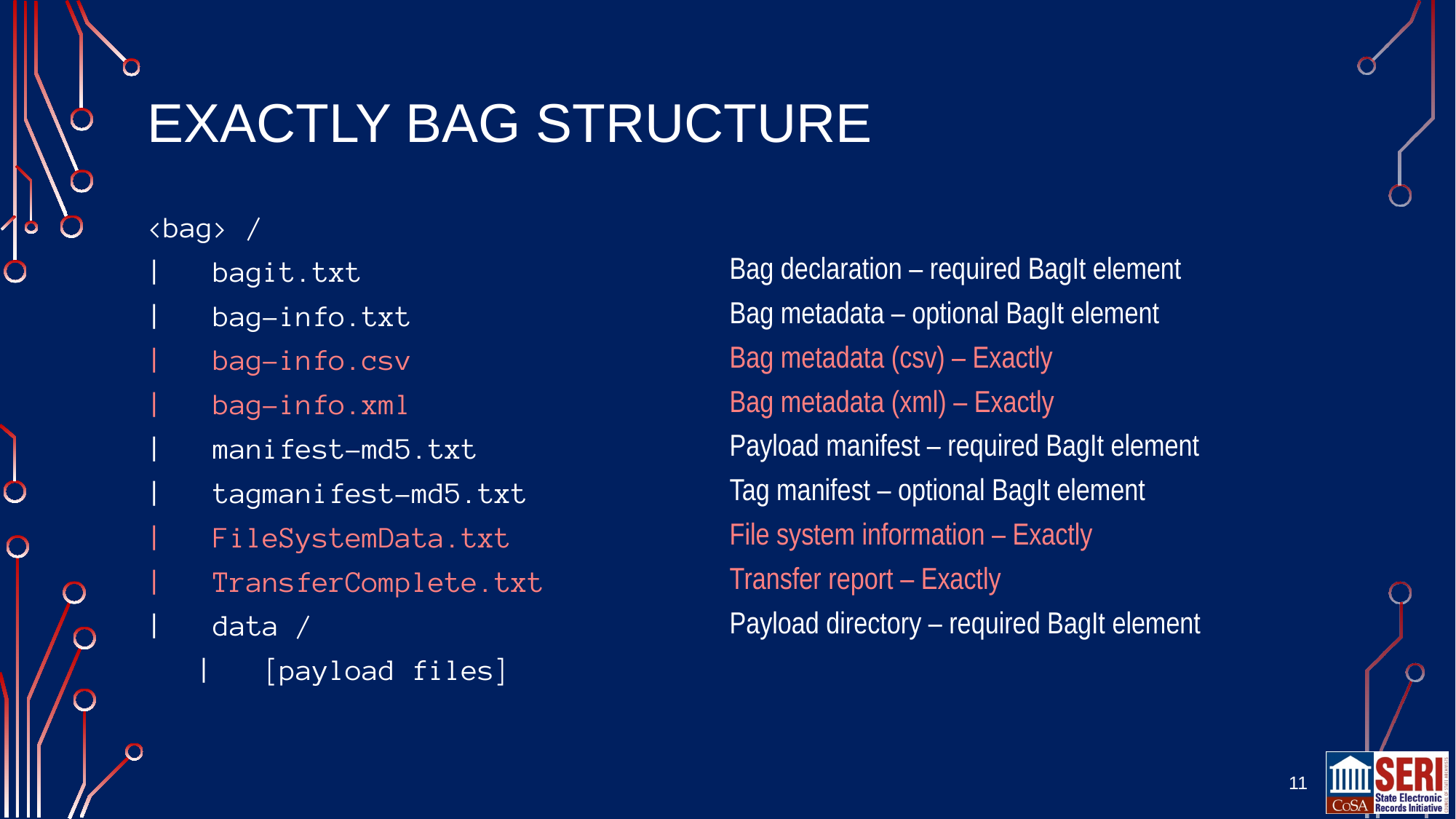

# Exactly Bag Structure
| <bag> / |  |
| --- | --- |
| | bagit.txt | Bag declaration – required BagIt element |
| | bag-info.txt | Bag metadata – optional BagIt element |
| | bag-info.csv | Bag metadata (csv) – Exactly |
| | bag-info.xml | Bag metadata (xml) – Exactly |
| | manifest-md5.txt | Payload manifest – required BagIt element |
| | tagmanifest-md5.txt | Tag manifest – optional BagIt element |
| | FileSystemData.txt | File system information – Exactly |
| | TransferComplete.txt | Transfer report – Exactly |
| | data / | Payload directory – required BagIt element |
| | [payload files] |  |
11